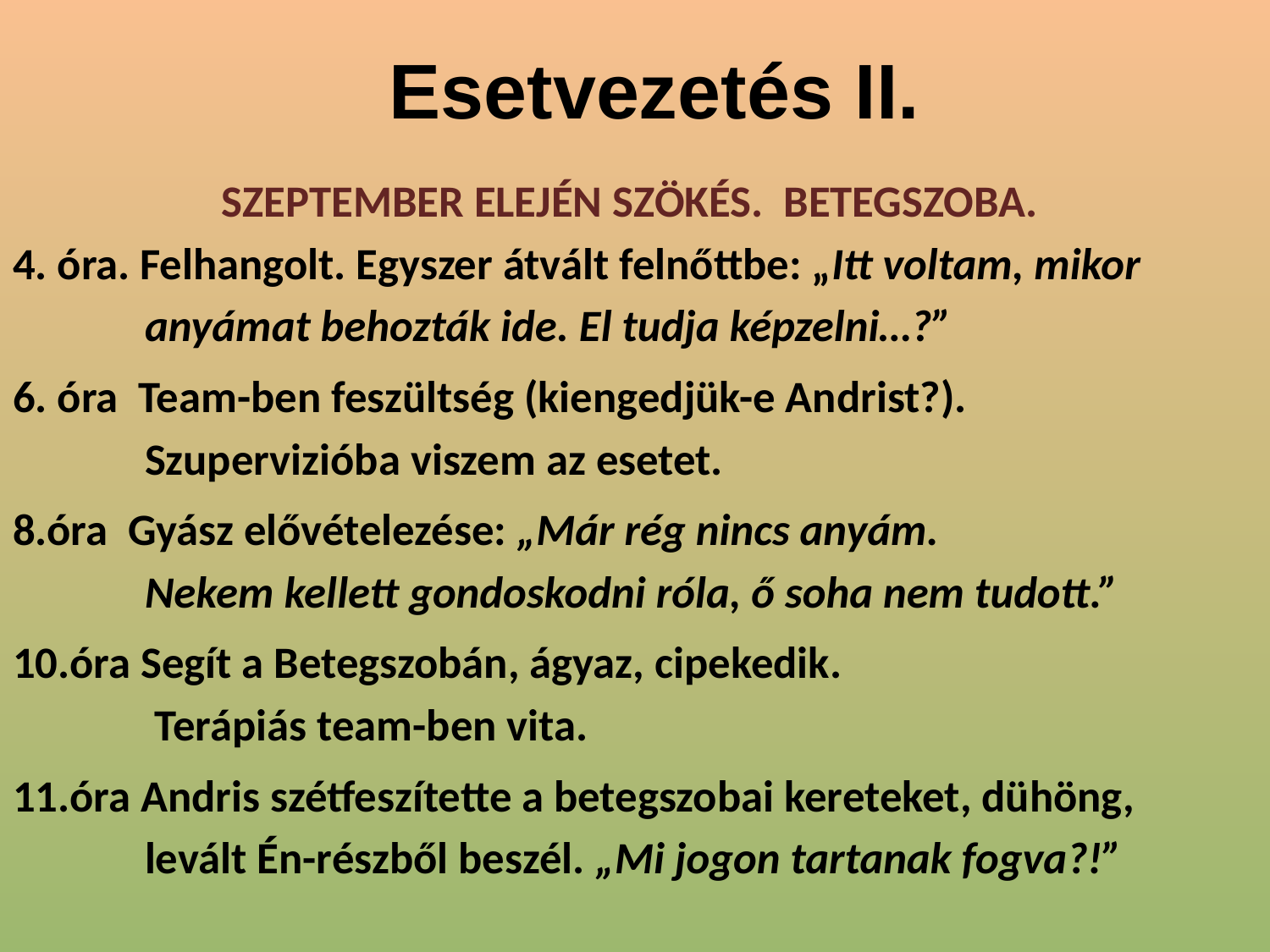

# Esetvezetés II.
Szeptember elején szökés.  Betegszoba.
4. óra. Felhangolt. Egyszer átvált felnőttbe: „Itt voltam, mikor
             anyámat behozták ide. El tudja képzelni…?”
6. óra  Team-ben feszültség (kiengedjük-e Andrist?).
             Szupervizióba viszem az esetet.
8.óra  Gyász elővételezése: „Már rég nincs anyám.
             Nekem kellett gondoskodni róla, ő soha nem tudott.”
10.óra Segít a Betegszobán, ágyaz, cipekedik.
              Terápiás team-ben vita.
11.óra Andris szétfeszítette a betegszobai kereteket, dühöng,
             levált Én-részből beszél. „Mi jogon tartanak fogva?!”